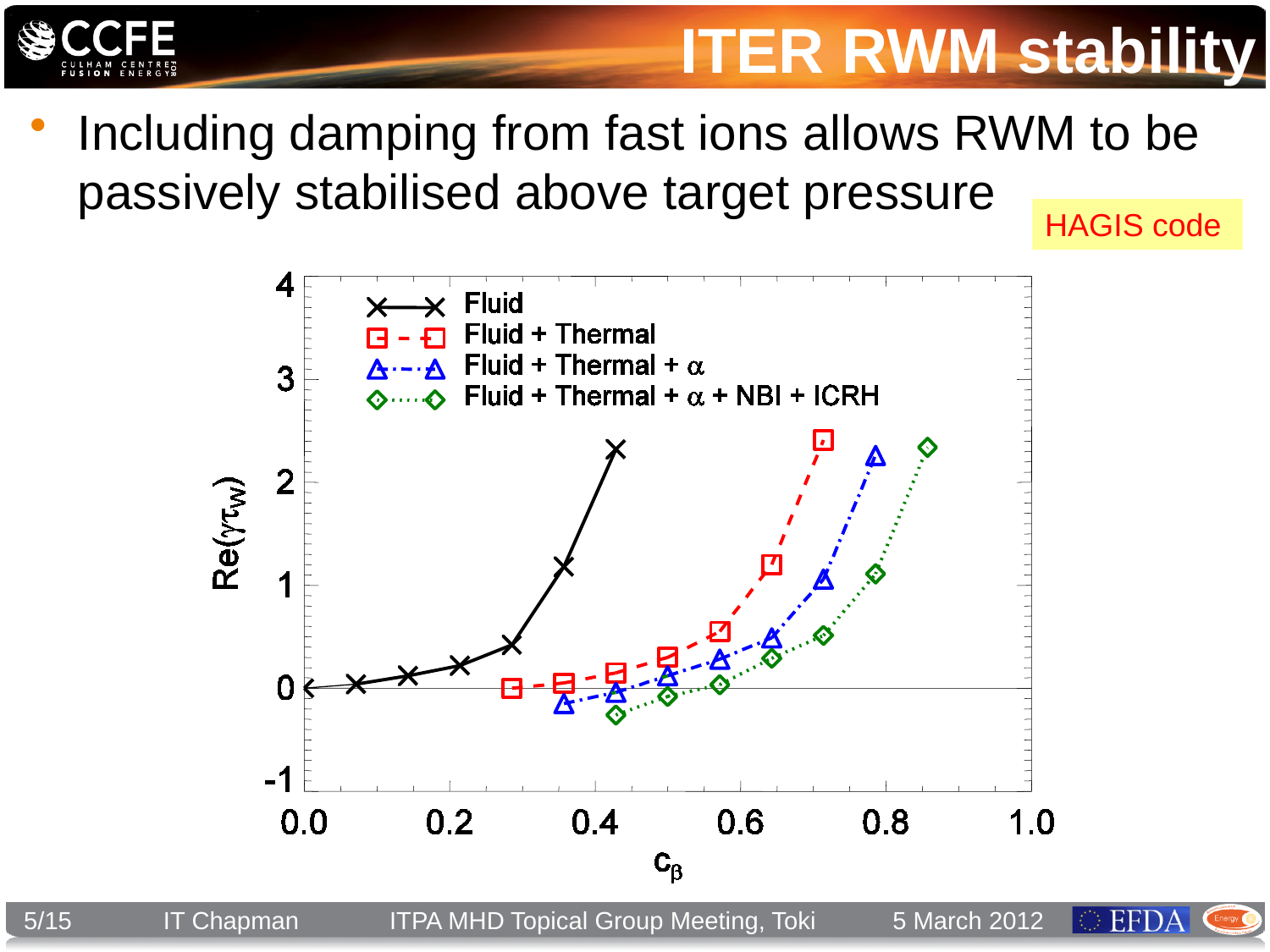

# ITER RWM stability
Including damping from fast ions allows RWM to be passively stabilised above target pressure
HAGIS code